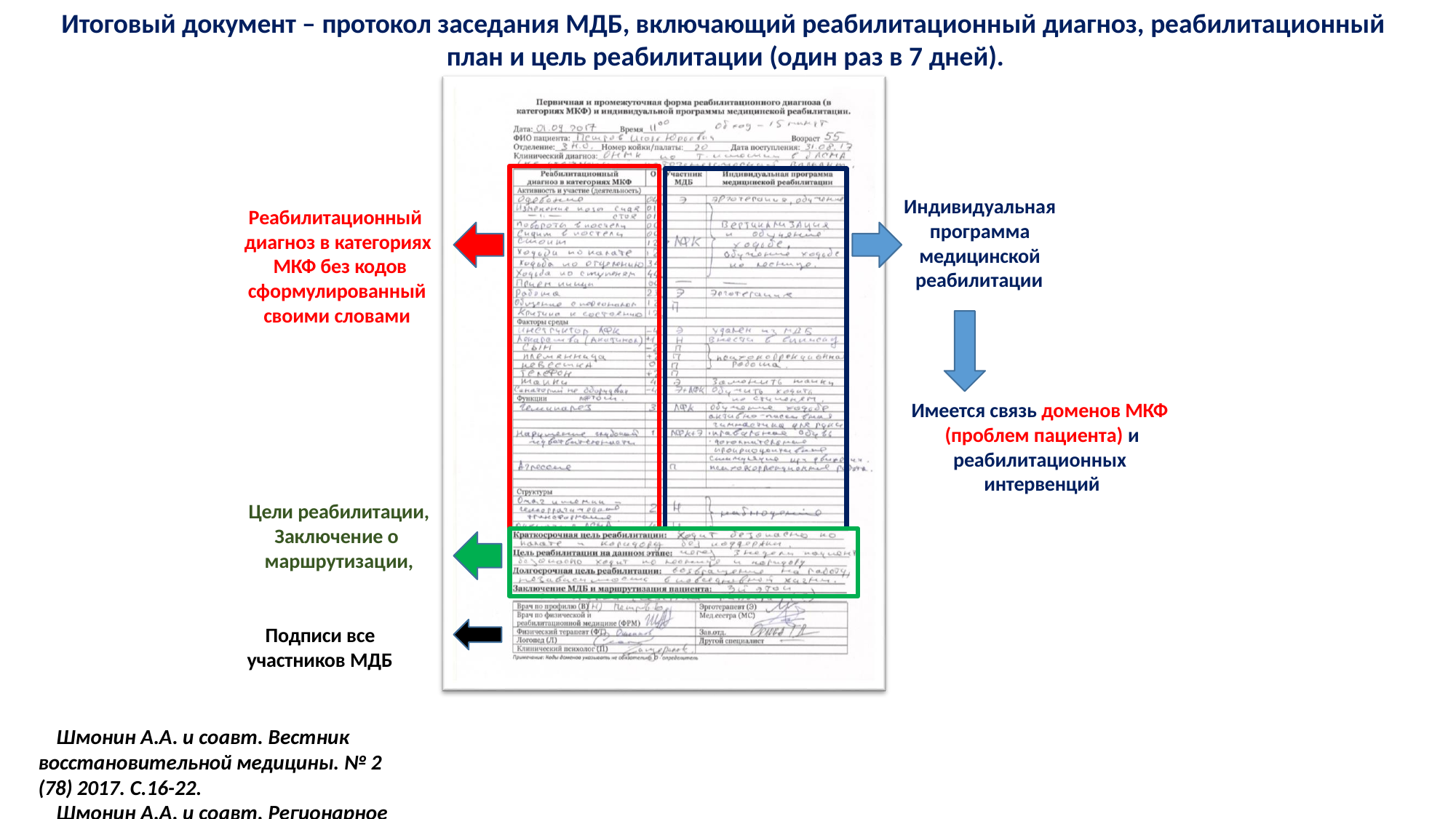

# Итоговый документ – протокол заседания МДБ, включающий реабилитационный диагноз, реабилитационный  план и цель реабилитации (один раз в 7 дней).

Индивидуальная  программа  медицинской
реабилитации
Реабилитационный  диагноз в категориях  МКФ без кодов
сформулированный
своими словами

Имеется связь доменов МКФ  (проблем пациента) и
реабилитационных  интервенций
Цели реабилитации,
Заключение о  маршрутизации,

Подписи все  участников МДБ

Шмонин А.А. и соавт. Вестник восстановительной медицины. № 2 (78) 2017. C.16-22.
Шмонин А.А. и соавт. Регионарное кровообращение и микроциркуляция, 2017. №2(62) Том. 16. С.17-24.
Мельникова Е.В. И соавт. Вестник Восстановительной медицины, № 6 (82) 2017.